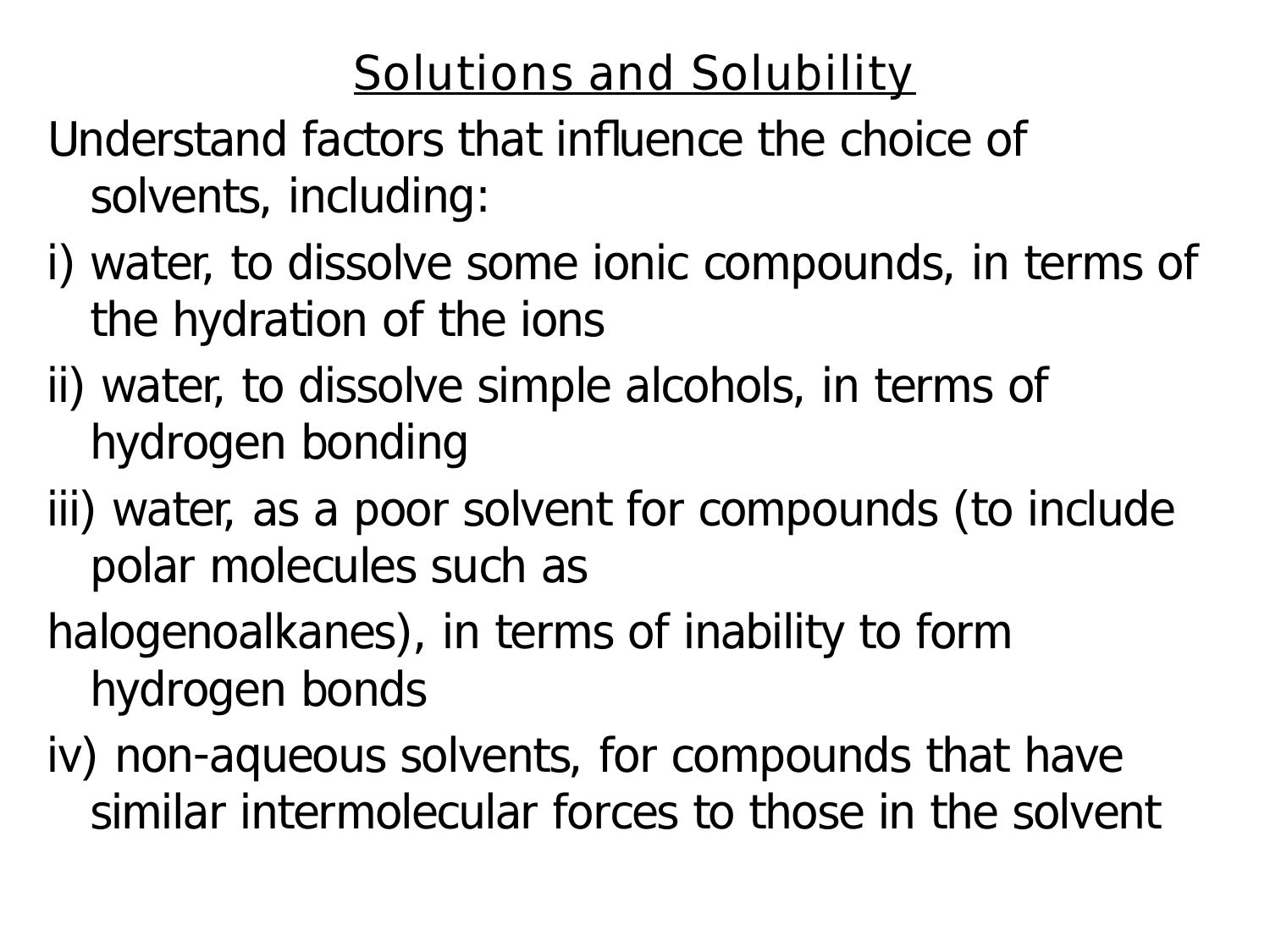

Solutions and Solubility
Understand factors that influence the choice of solvents, including:
i) water, to dissolve some ionic compounds, in terms of the hydration of the ions
ii) water, to dissolve simple alcohols, in terms of hydrogen bonding
iii) water, as a poor solvent for compounds (to include polar molecules such as
halogenoalkanes), in terms of inability to form hydrogen bonds
iv) non-aqueous solvents, for compounds that have similar intermolecular forces to those in the solvent